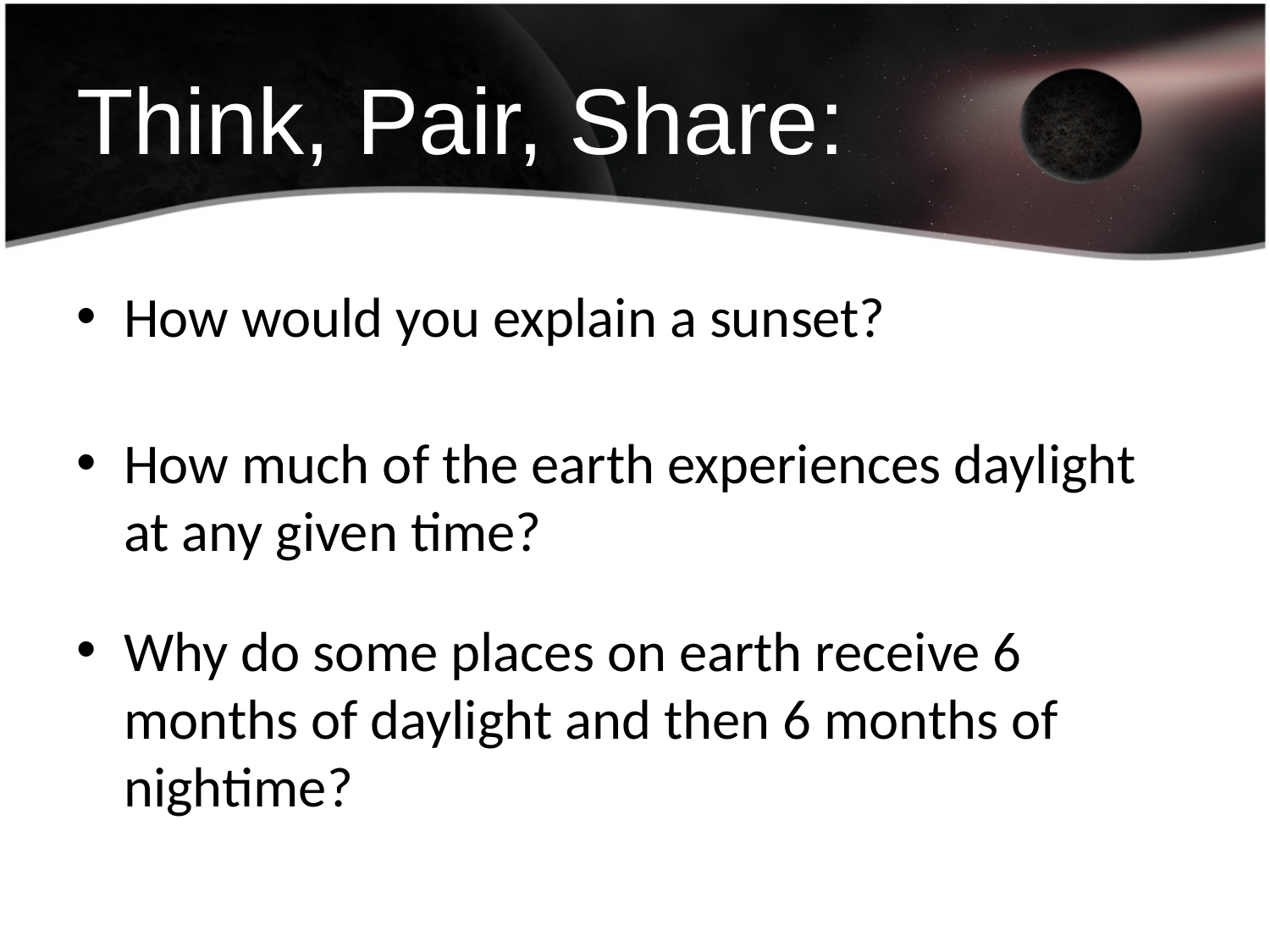

# Think, Pair, Share:
How would you explain a sunset?

How much of the earth experiences daylight at any given time?

Why do some places on earth receive 6 months of daylight and then 6 months of nightime?